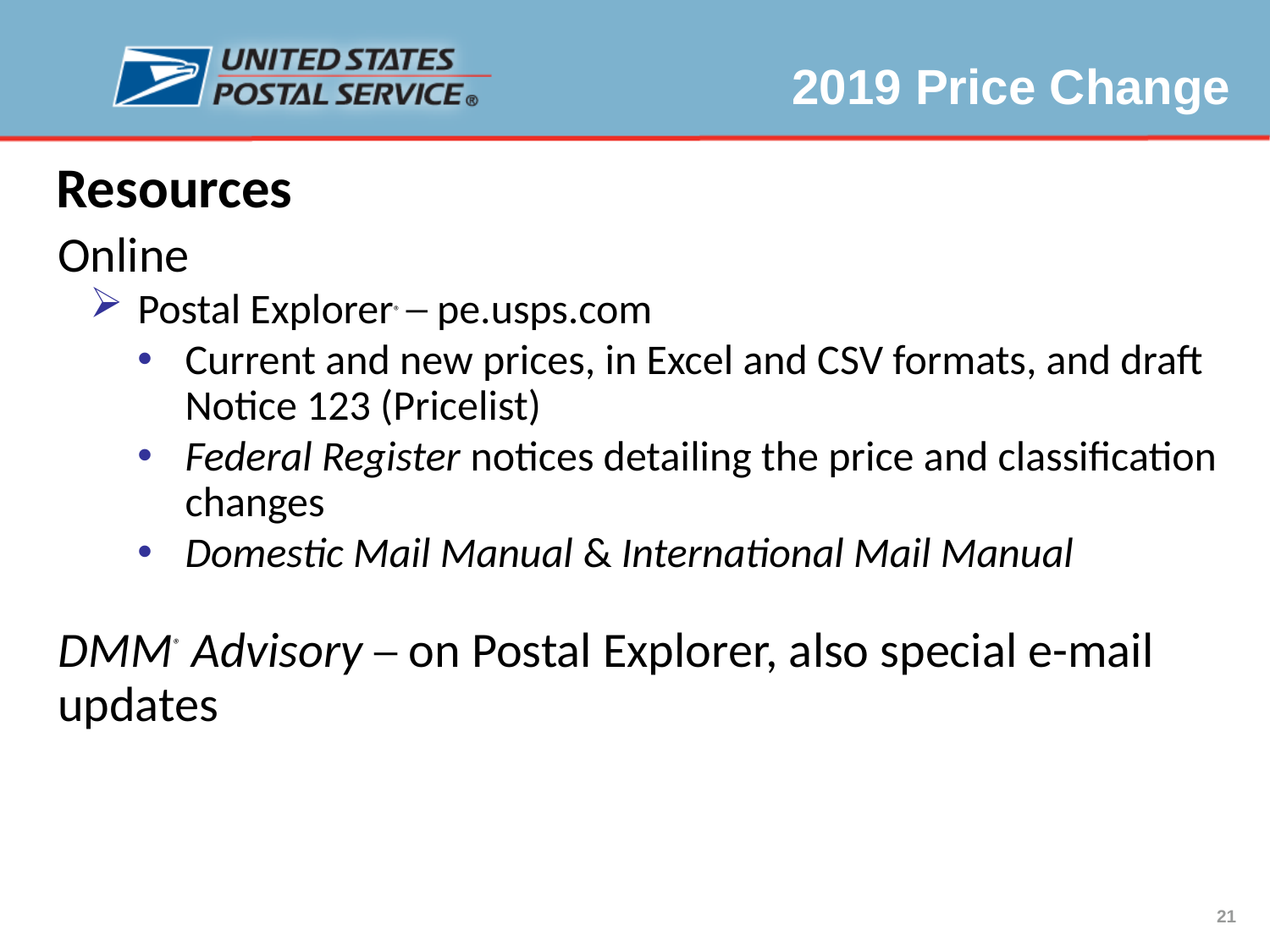

2019 Price Change
Resources
Online
Postal Explorer® ─ pe.usps.com
Current and new prices, in Excel and CSV formats, and draft Notice 123 (Pricelist)
Federal Register notices detailing the price and classification changes
Domestic Mail Manual & International Mail Manual

DMM® Advisory ─ on Postal Explorer, also special e-mail updates
21